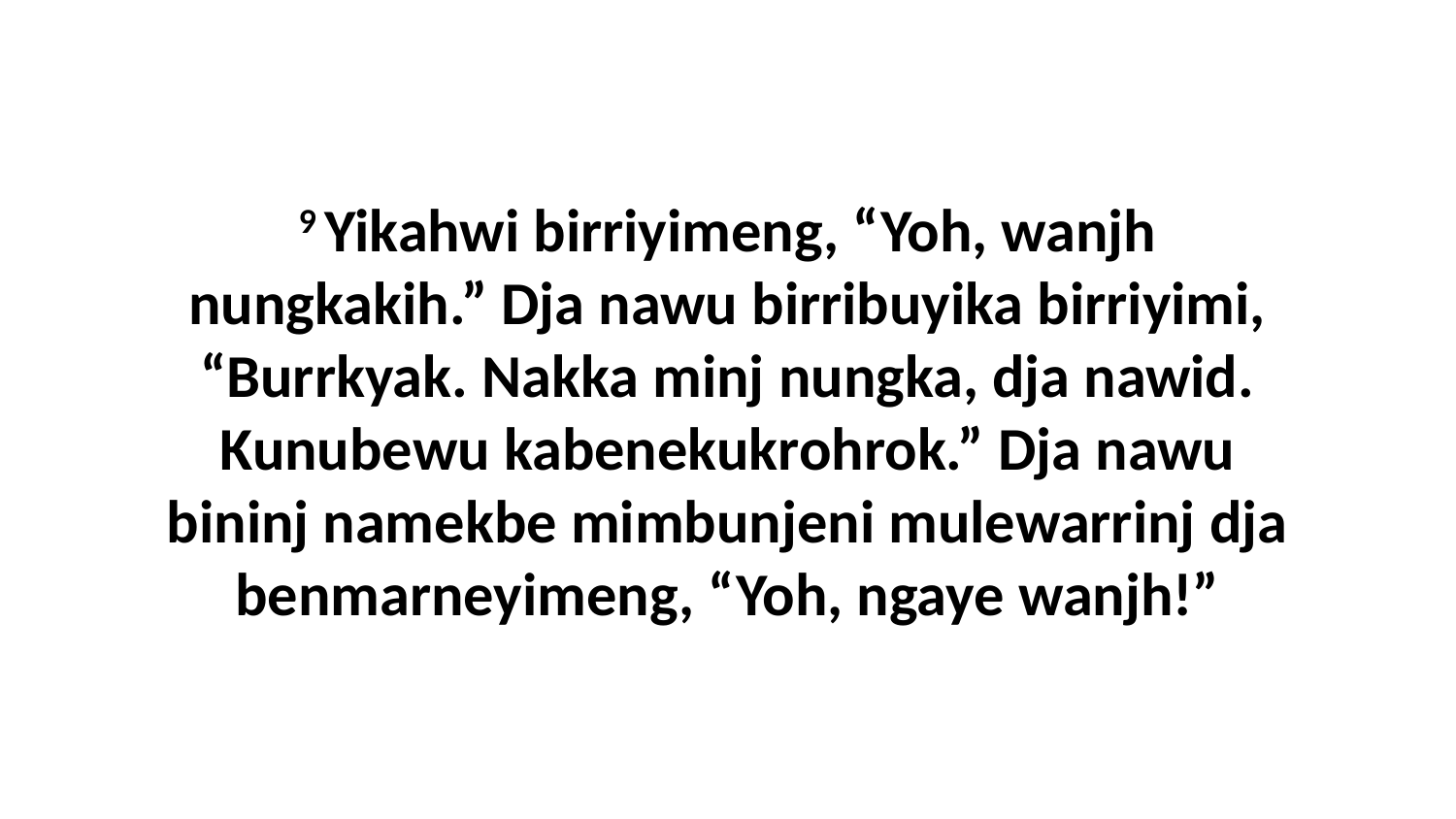

9 Yikahwi birriyimeng, “Yoh, wanjh nungkakih.” Dja nawu birribuyika birriyimi, “Burrkyak. Nakka minj nungka, dja nawid. Kunubewu kabenekukrohrok.” Dja nawu bininj namekbe mimbunjeni mulewarrinj dja benmarneyimeng, “Yoh, ngaye wanjh!”